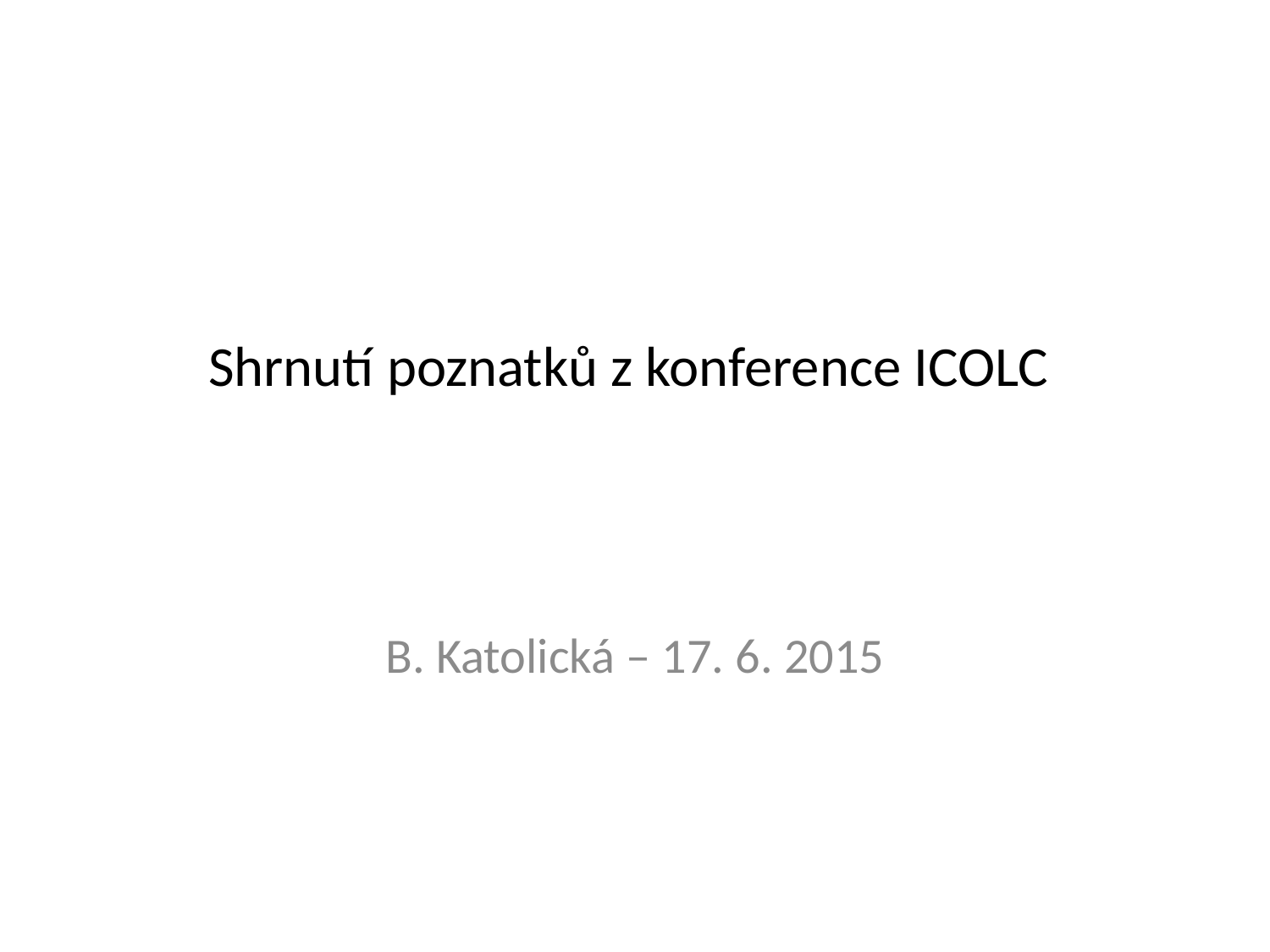

# Shrnutí poznatků z konference ICOLC

B. Katolická – 17. 6. 2015